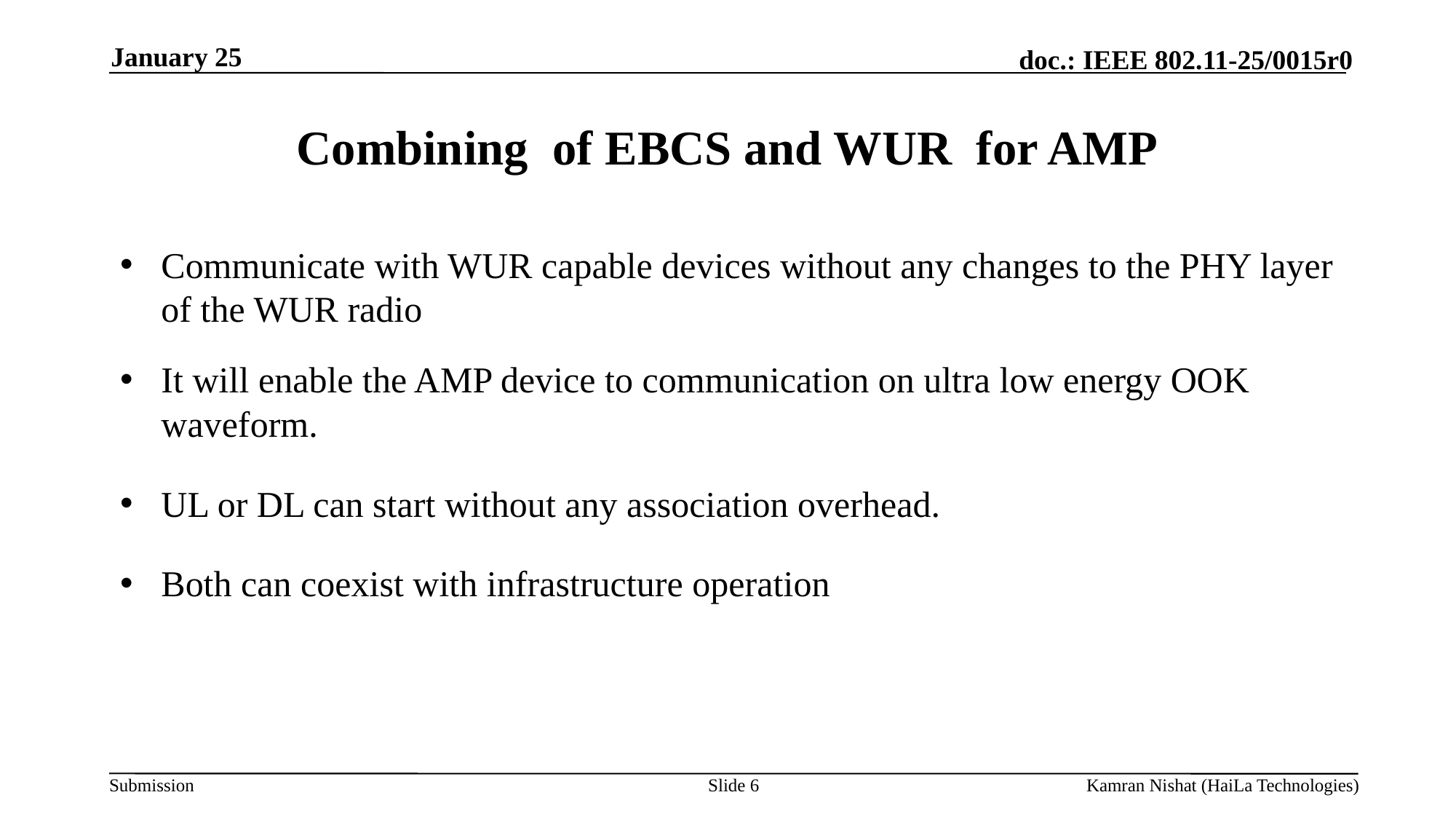

January 25
# Combining  of EBCS and WUR  for AMP
Communicate with WUR capable devices without any changes to the PHY layer of the WUR radio
It will enable the AMP device to communication on ultra low energy OOK waveform.
UL or DL can start without any association overhead.
Both can coexist with infrastructure operation

Slide 6
Kamran Nishat (HaiLa Technologies)